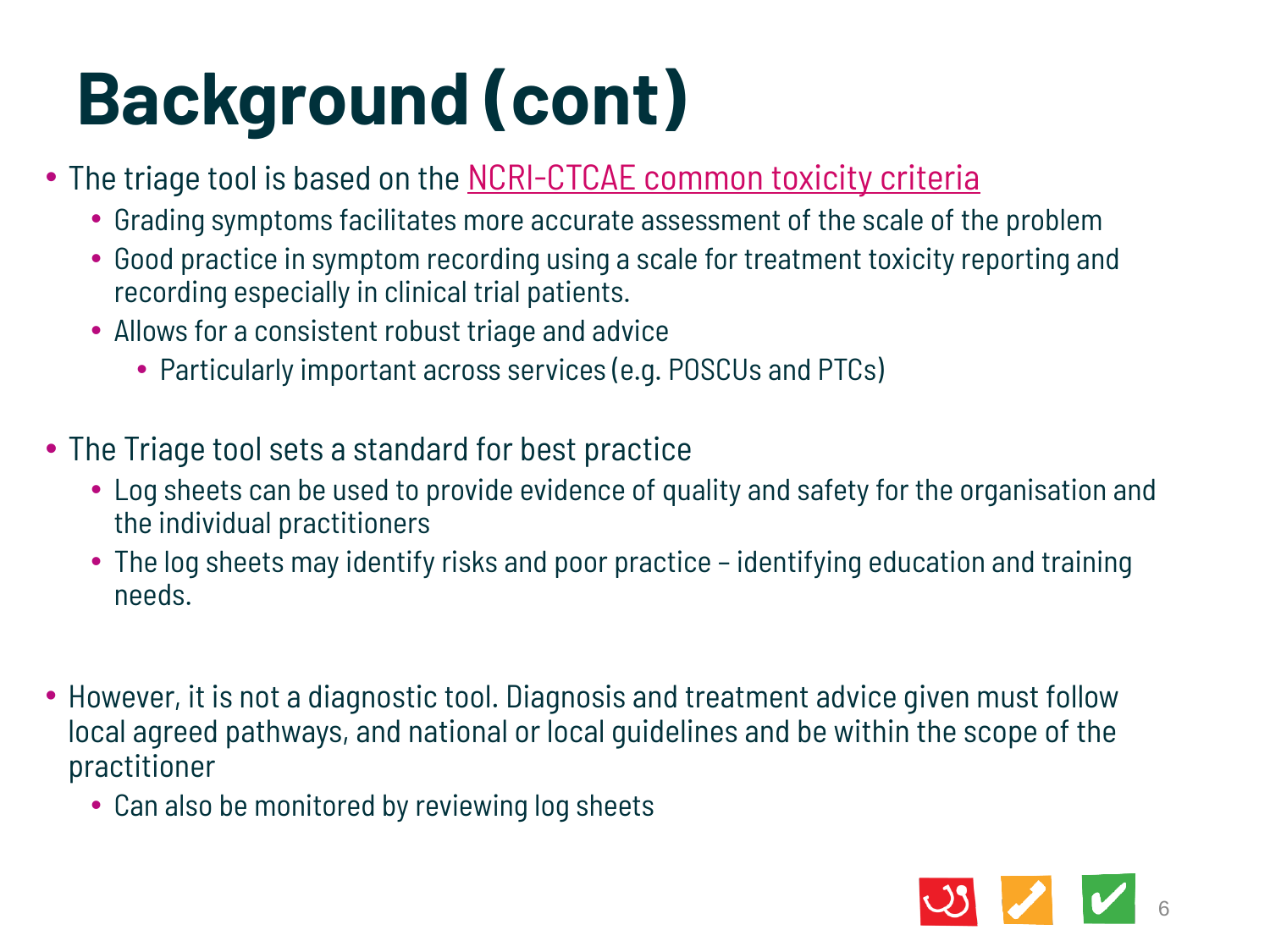

# Background (cont)
The triage tool is based on the NCRI-CTCAE common toxicity criteria
Grading symptoms facilitates more accurate assessment of the scale of the problem
Good practice in symptom recording using a scale for treatment toxicity reporting and recording especially in clinical trial patients.
Allows for a consistent robust triage and advice
Particularly important across services (e.g. POSCUs and PTCs)

The Triage tool sets a standard for best practice
Log sheets can be used to provide evidence of quality and safety for the organisation and the individual practitioners
The log sheets may identify risks and poor practice – identifying education and training needs.

However, it is not a diagnostic tool. Diagnosis and treatment advice given must follow local agreed pathways, and national or local guidelines and be within the scope of the practitioner
Can also be monitored by reviewing log sheets

6